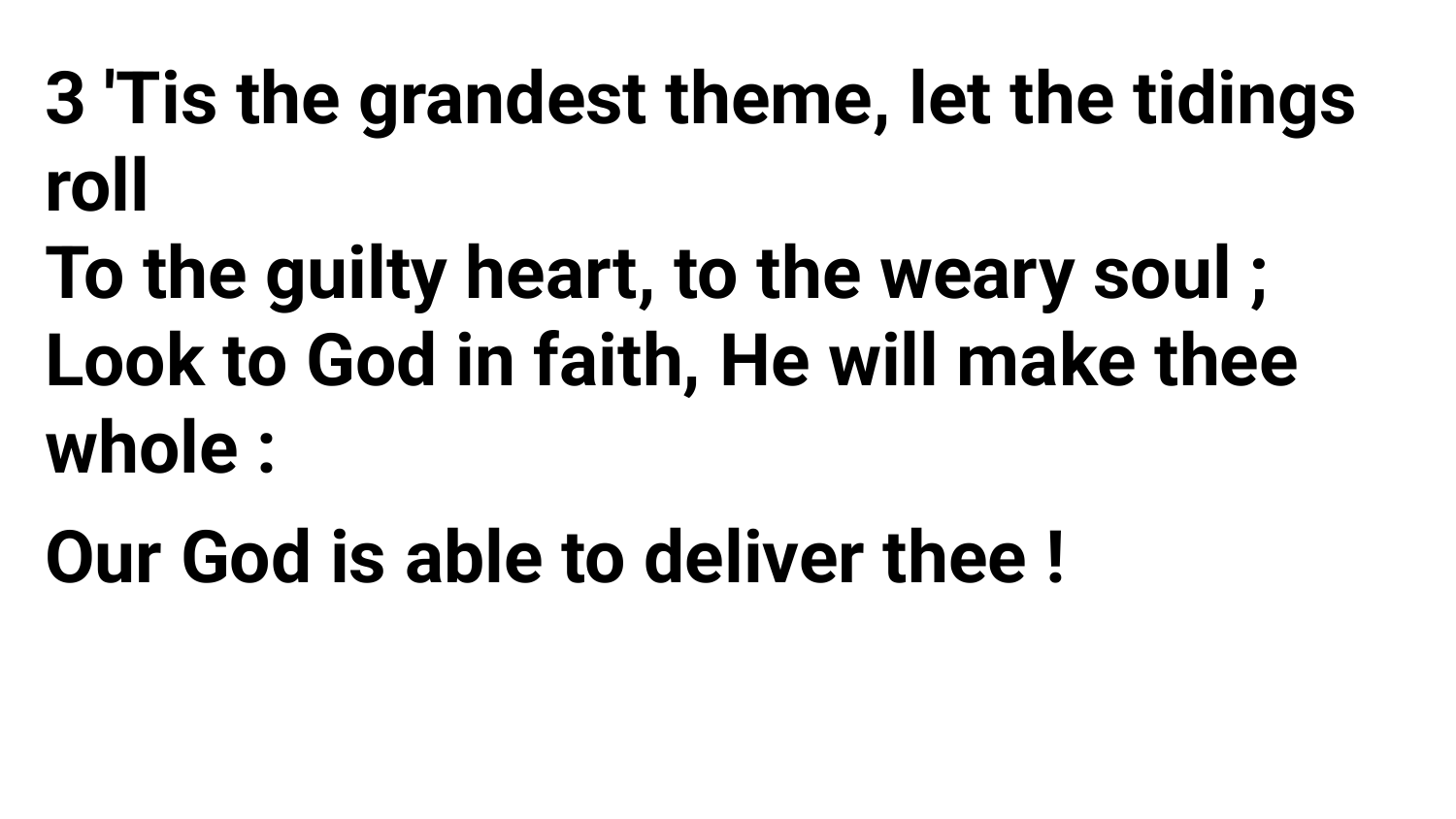

3 'Tis the grandest theme, let the tidings roll
To the guilty heart, to the weary soul ;
Look to God in faith, He will make thee whole :
Our God is able to deliver thee !